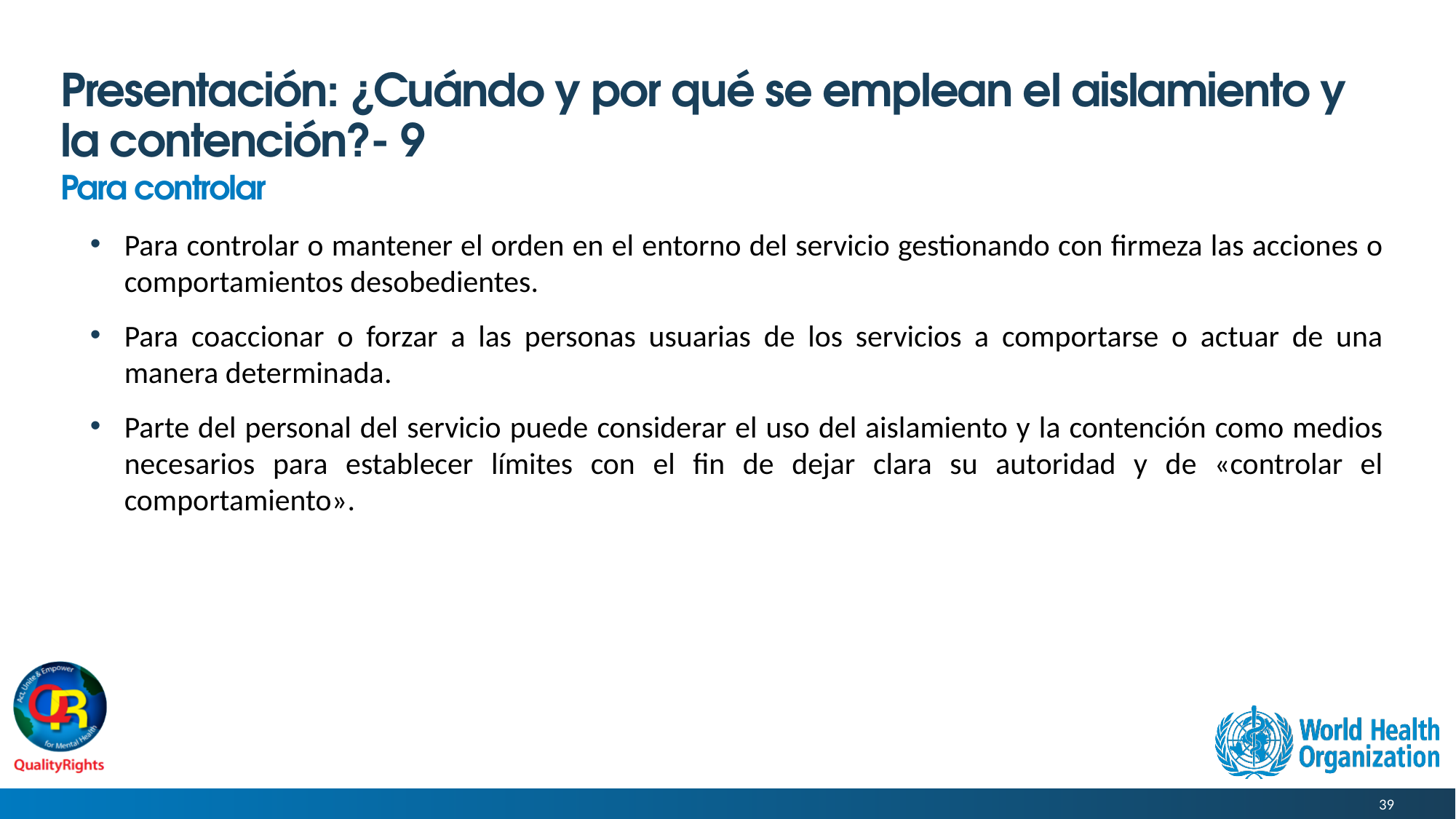

# Presentación: ¿Cuándo y por qué se emplean el aislamiento y la contención?- 9
Para controlar
Para controlar o mantener el orden en el entorno del servicio gestionando con firmeza las acciones o comportamientos desobedientes.
Para coaccionar o forzar a las personas usuarias de los servicios a comportarse o actuar de una manera determinada.
Parte del personal del servicio puede considerar el uso del aislamiento y la contención como medios necesarios para establecer límites con el fin de dejar clara su autoridad y de «controlar el comportamiento».